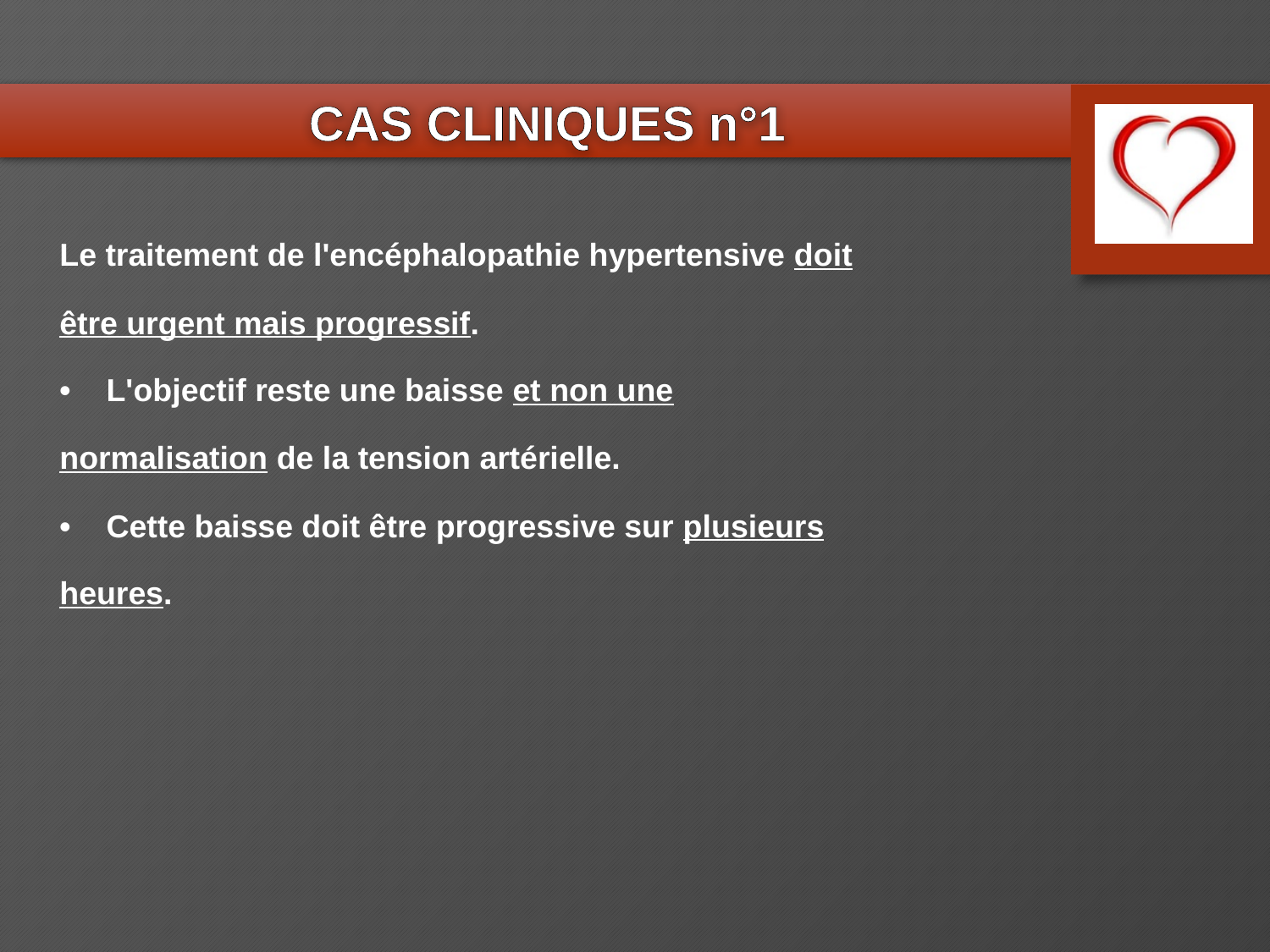

CAS CLINIQUES n°1

Le traitement de l'encéphalopathie hypertensive doit être urgent mais progressif.
•    L'objectif reste une baisse et non une normalisation de la tension artérielle.
•    Cette baisse doit être progressive sur plusieurs heures.